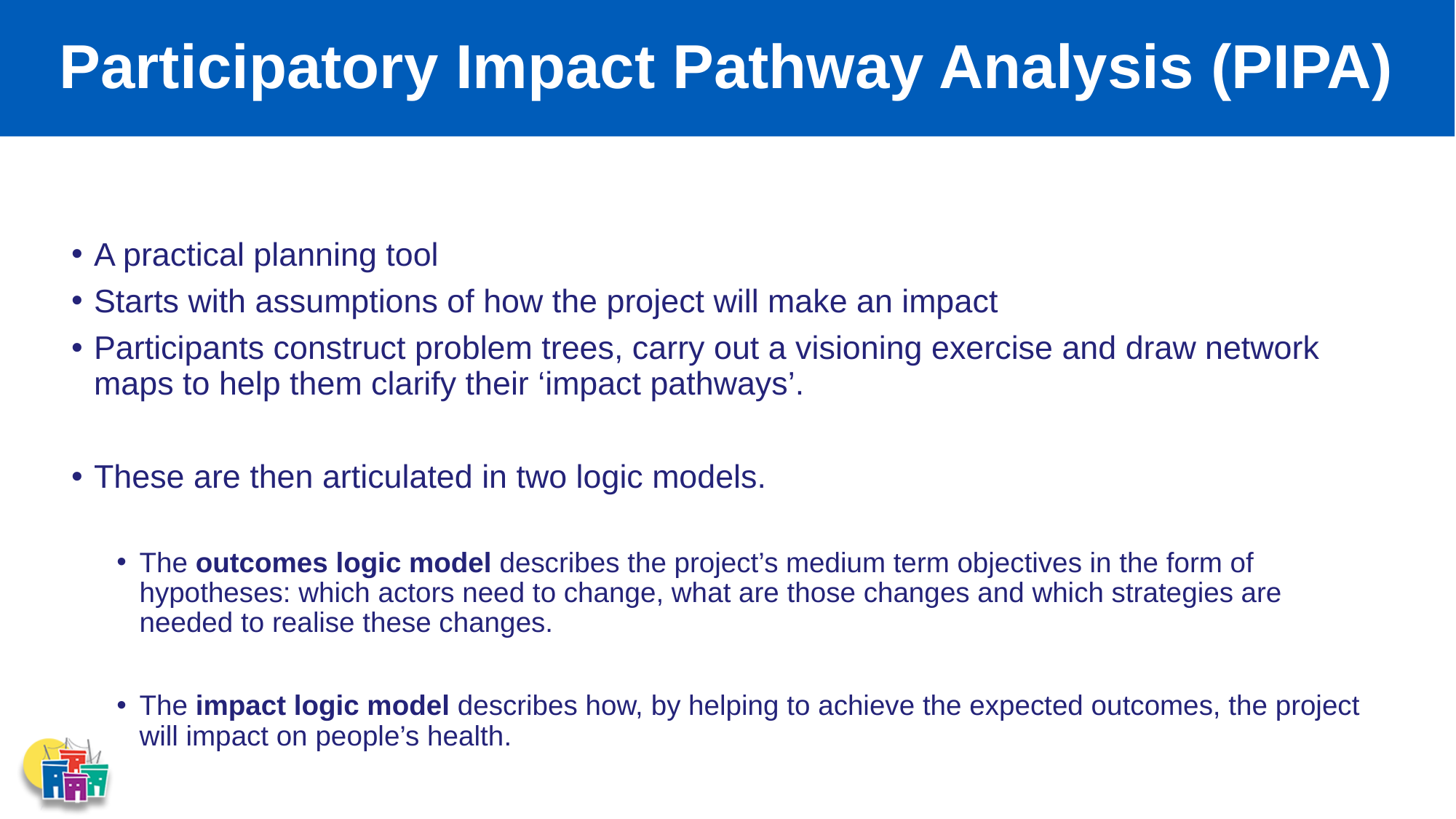

# Participatory Impact Pathway Analysis (PIPA)
A practical planning tool
Starts with assumptions of how the project will make an impact
Participants construct problem trees, carry out a visioning exercise and draw network maps to help them clarify their ‘impact pathways’.

These are then articulated in two logic models.

The outcomes logic model describes the project’s medium term objectives in the form of hypotheses: which actors need to change, what are those changes and which strategies are needed to realise these changes.

The impact logic model describes how, by helping to achieve the expected outcomes, the project will impact on people’s health.